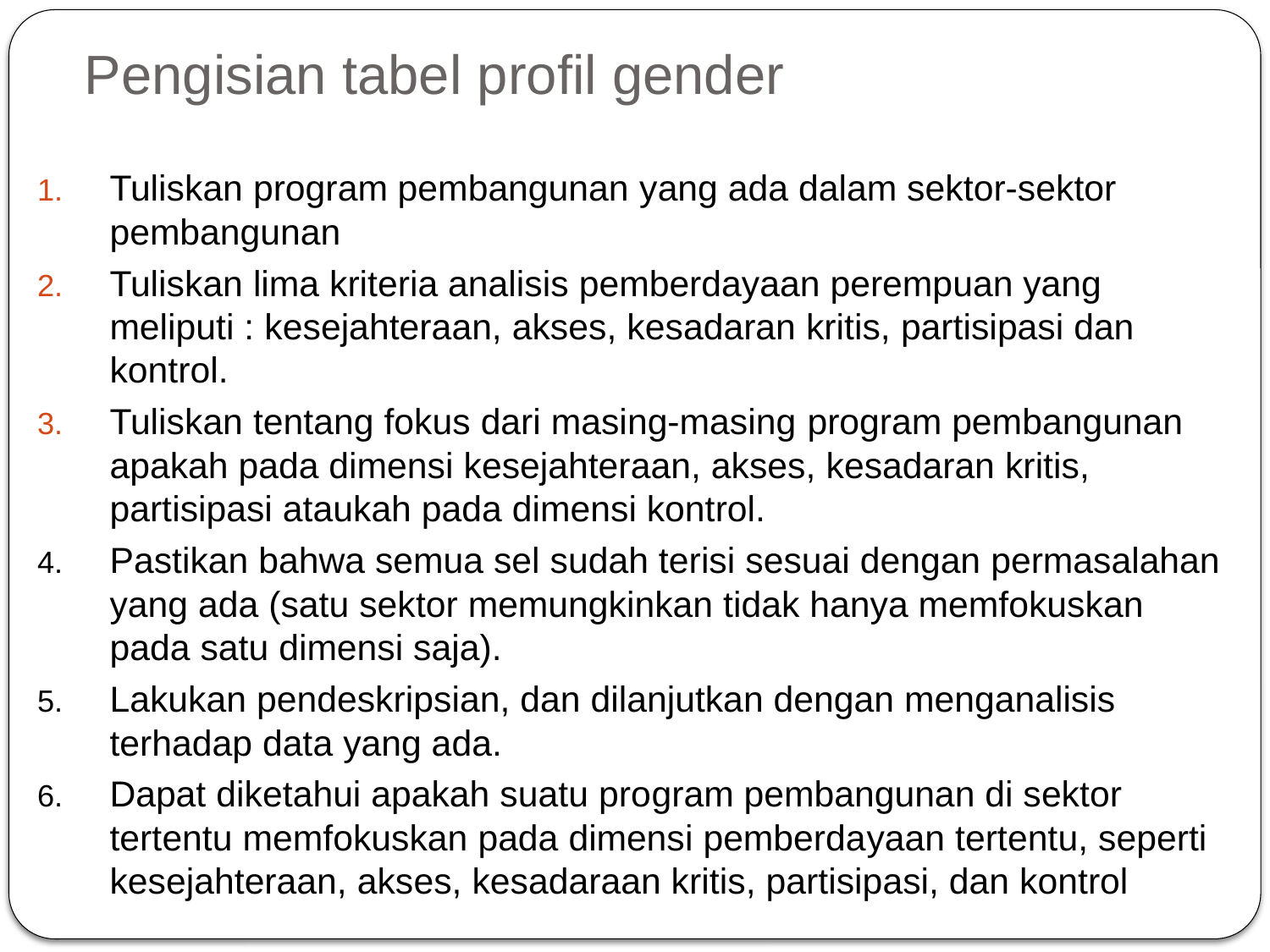

# Pengisian tabel profil gender
Tuliskan program pembangunan yang ada dalam sektor-sektor pembangunan
Tuliskan lima kriteria analisis pemberdayaan perempuan yang meliputi : kesejahteraan, akses, kesadaran kritis, partisipasi dan kontrol.
Tuliskan tentang fokus dari masing-masing program pembangunan apakah pada dimensi kesejahteraan, akses, kesadaran kritis, partisipasi ataukah pada dimensi kontrol.
Pastikan bahwa semua sel sudah terisi sesuai dengan permasalahan yang ada (satu sektor memungkinkan tidak hanya memfokuskan pada satu dimensi saja).
Lakukan pendeskripsian, dan dilanjutkan dengan menganalisis terhadap data yang ada.
Dapat diketahui apakah suatu program pembangunan di sektor tertentu memfokuskan pada dimensi pemberdayaan tertentu, seperti kesejahteraan, akses, kesadaraan kritis, partisipasi, dan kontrol